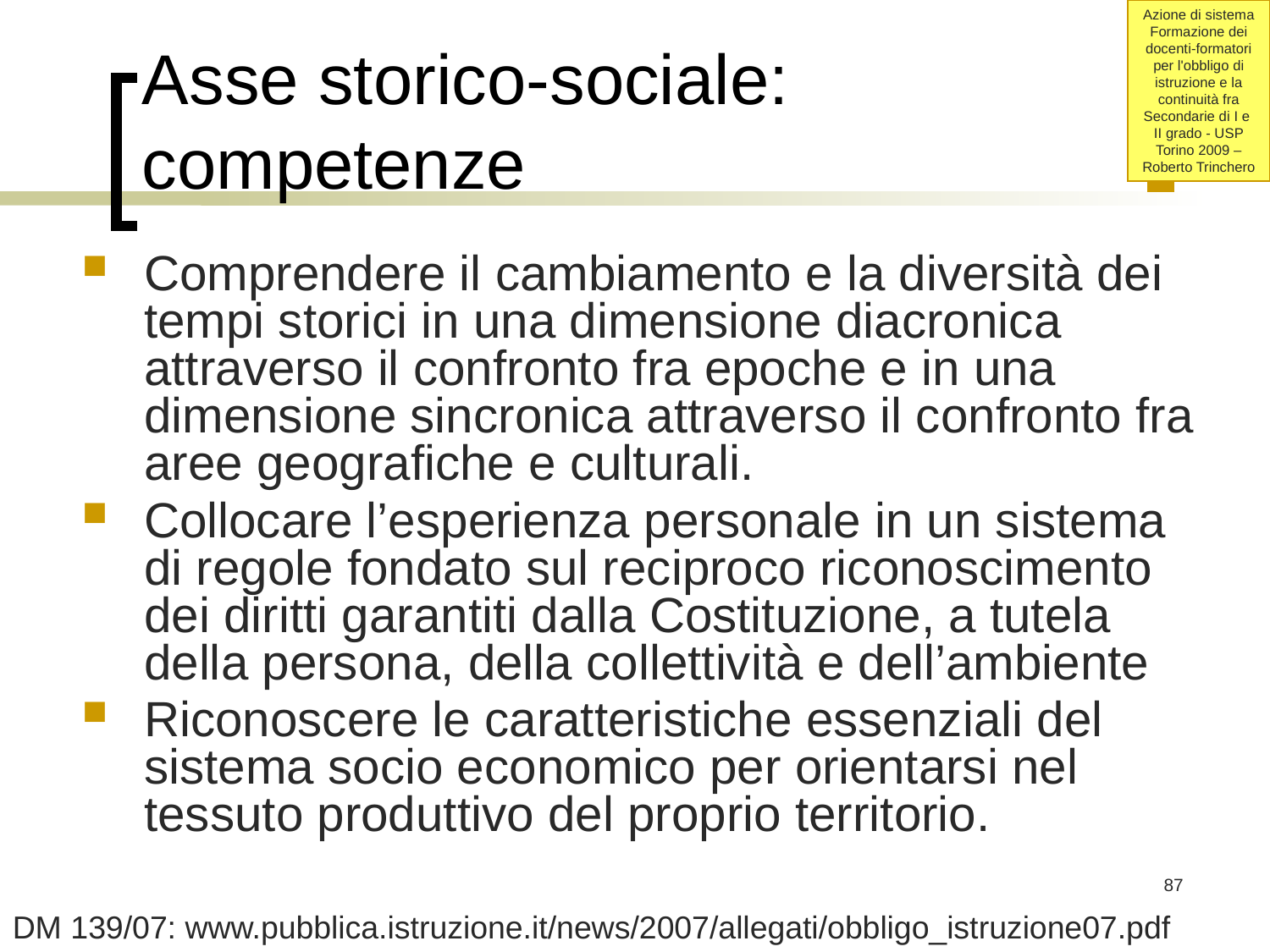

# Asse storico-sociale: competenze
Comprendere il cambiamento e la diversità dei tempi storici in una dimensione diacronica attraverso il confronto fra epoche e in una dimensione sincronica attraverso il confronto fra aree geografiche e culturali.
Collocare l’esperienza personale in un sistema di regole fondato sul reciproco riconoscimento dei diritti garantiti dalla Costituzione, a tutela della persona, della collettività e dell’ambiente
Riconoscere le caratteristiche essenziali del sistema socio economico per orientarsi nel tessuto produttivo del proprio territorio.
87
DM 139/07: www.pubblica.istruzione.it/news/2007/allegati/obbligo_istruzione07.pdf